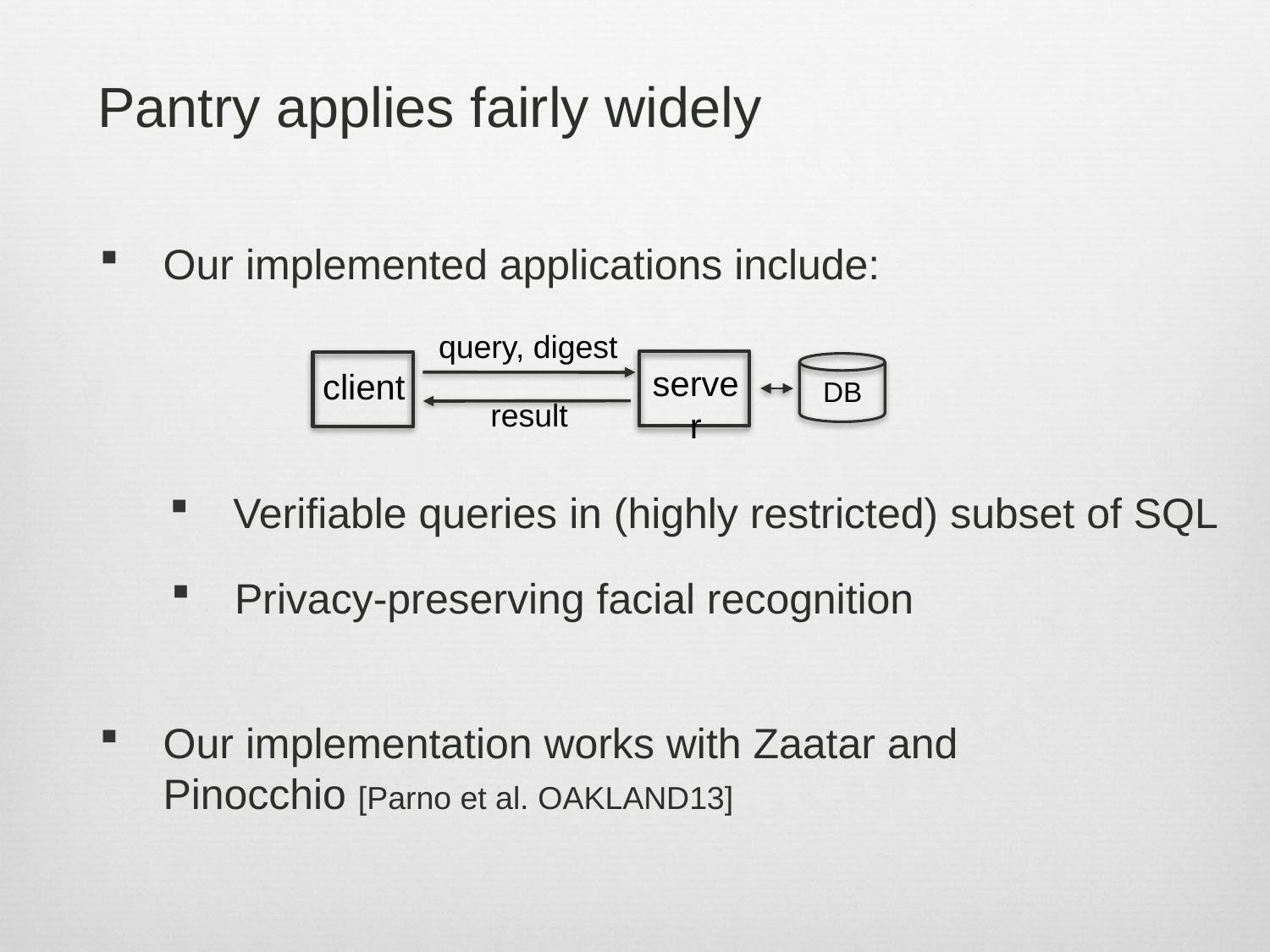

# Pantry applies fairly widely
Our implemented applications include:
query, digest

server
client
DB
result
Verifiable queries in (highly restricted) subset of SQL
Privacy-preserving facial recognition
Our implementation works with Zaatar and Pinocchio [Parno et al. oakland13]